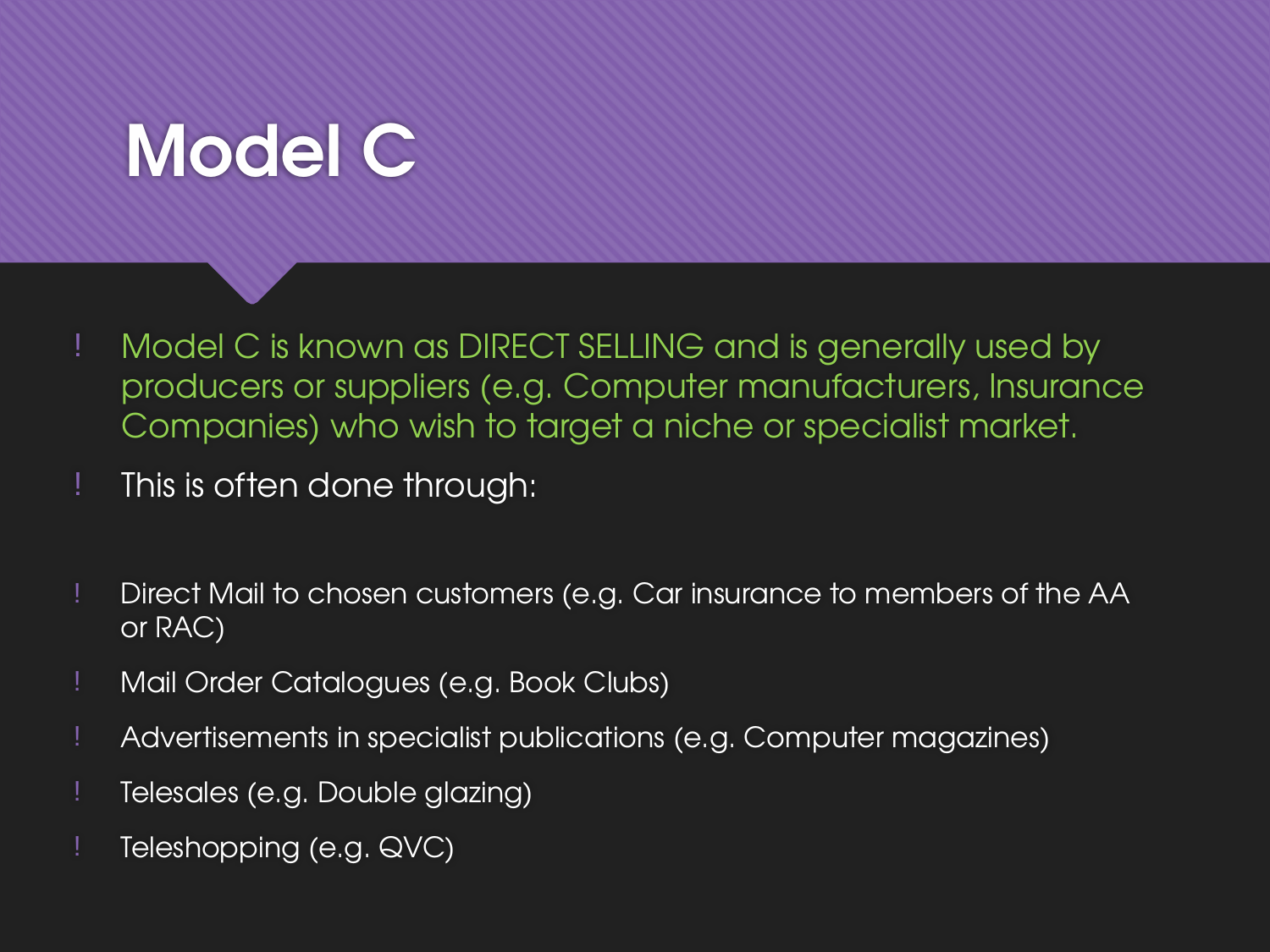

# Model C
Model C is known as DIRECT SELLING and is generally used by producers or suppliers (e.g. Computer manufacturers, Insurance Companies) who wish to target a niche or specialist market.
This is often done through:
Direct Mail to chosen customers (e.g. Car insurance to members of the AA or RAC)
Mail Order Catalogues (e.g. Book Clubs)
Advertisements in specialist publications (e.g. Computer magazines)
Telesales (e.g. Double glazing)
Teleshopping (e.g. QVC)